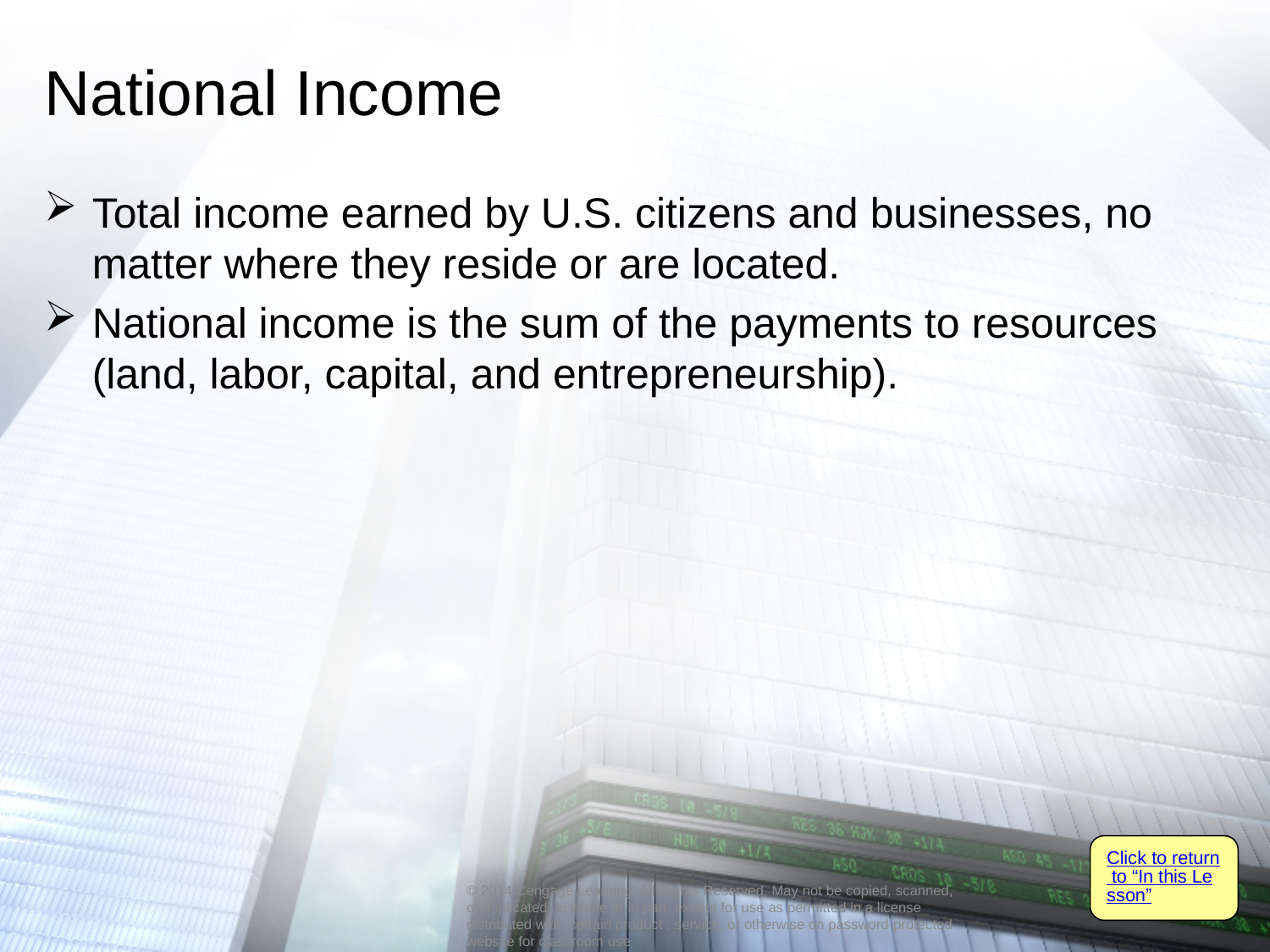

# National Income
Total income earned by U.S. citizens and businesses, no matter where they reside or are located.
National income is the sum of the payments to resources (land, labor, capital, and entrepreneurship).
Click to return to “In this Lesson”
© 2014 Cengage Learning. All Rights Reserved. May not be copied, scanned, or duplicated, in whole or in part, except for use as permitted in a license distributed with  certain product , service, or otherwise on password-protected website for classroom use